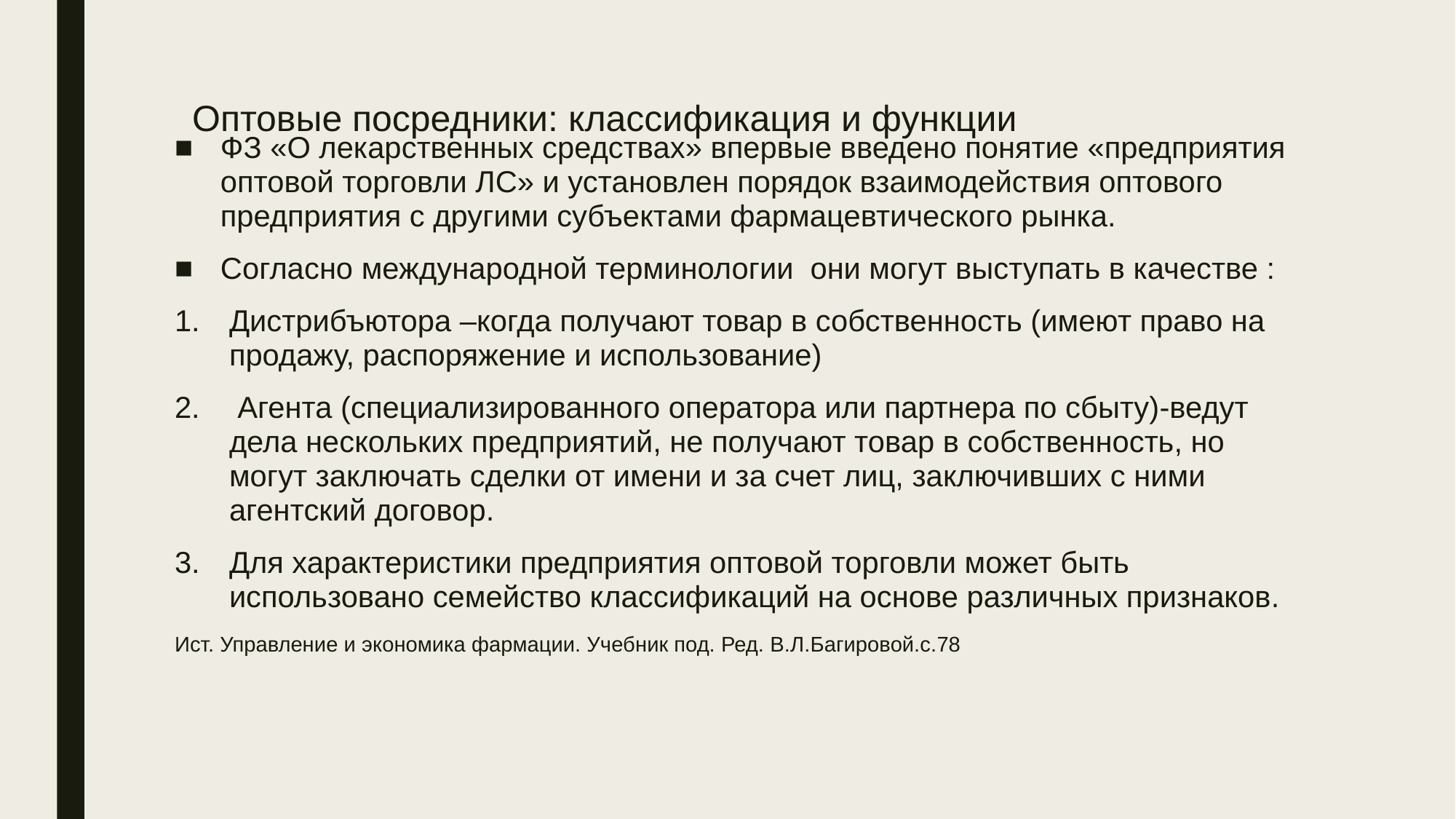

# Оптовые посредники: классификация и функции
ФЗ «О лекарственных средствах» впервые введено понятие «предприятия оптовой торговли ЛС» и установлен порядок взаимодействия оптового предприятия с другими субъектами фармацевтического рынка.
Согласно международной терминологии  они могут выступать в качестве :
Дистрибъютора –когда получают товар в собственность (имеют право на продажу, распоряжение и использование)
 Агента (специализированного оператора или партнера по сбыту)-ведут дела нескольких предприятий, не получают товар в собственность, но могут заключать сделки от имени и за счет лиц, заключивших с ними агентский договор.
Для характеристики предприятия оптовой торговли может быть использовано семейство классификаций на основе различных признаков.
Ист. Управление и экономика фармации. Учебник под. Ред. В.Л.Багировой.с.78